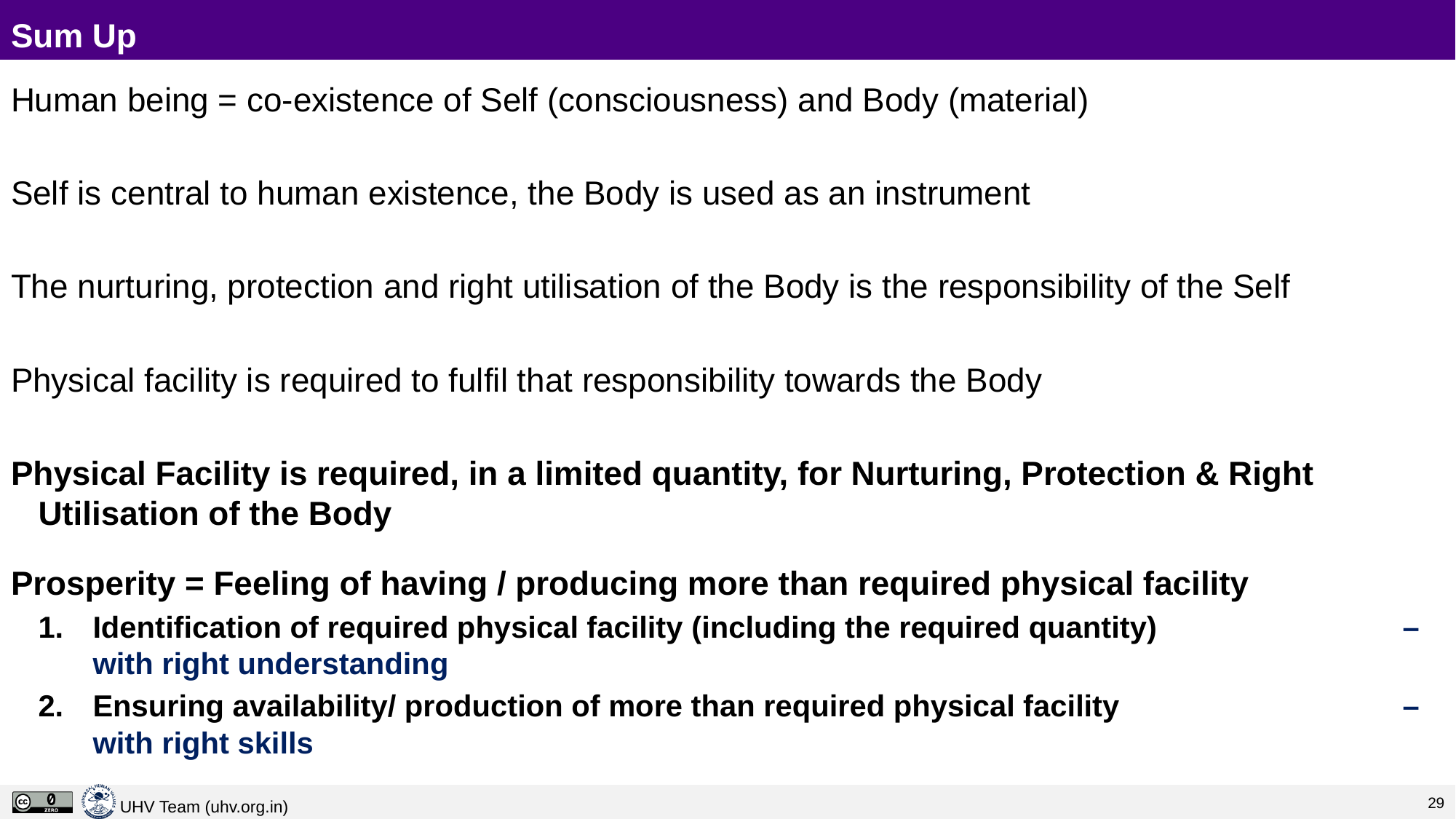

# Sum Up
Human being = co-existence of Self (consciousness) and Body (material)

Self is central to human existence, the Body is used as an instrument

The nurturing, protection and right utilisation of the Body is the responsibility of the Self

Physical facility is required to fulfil that responsibility towards the Body

Physical Facility is required, in a limited quantity, for Nurturing, Protection & Right Utilisation of the Body

Prosperity = Feeling of having / producing more than required physical facility
Identification of required physical facility (including the required quantity) 			– with right understanding
Ensuring availability/ production of more than required physical facility    	 		– with right skills